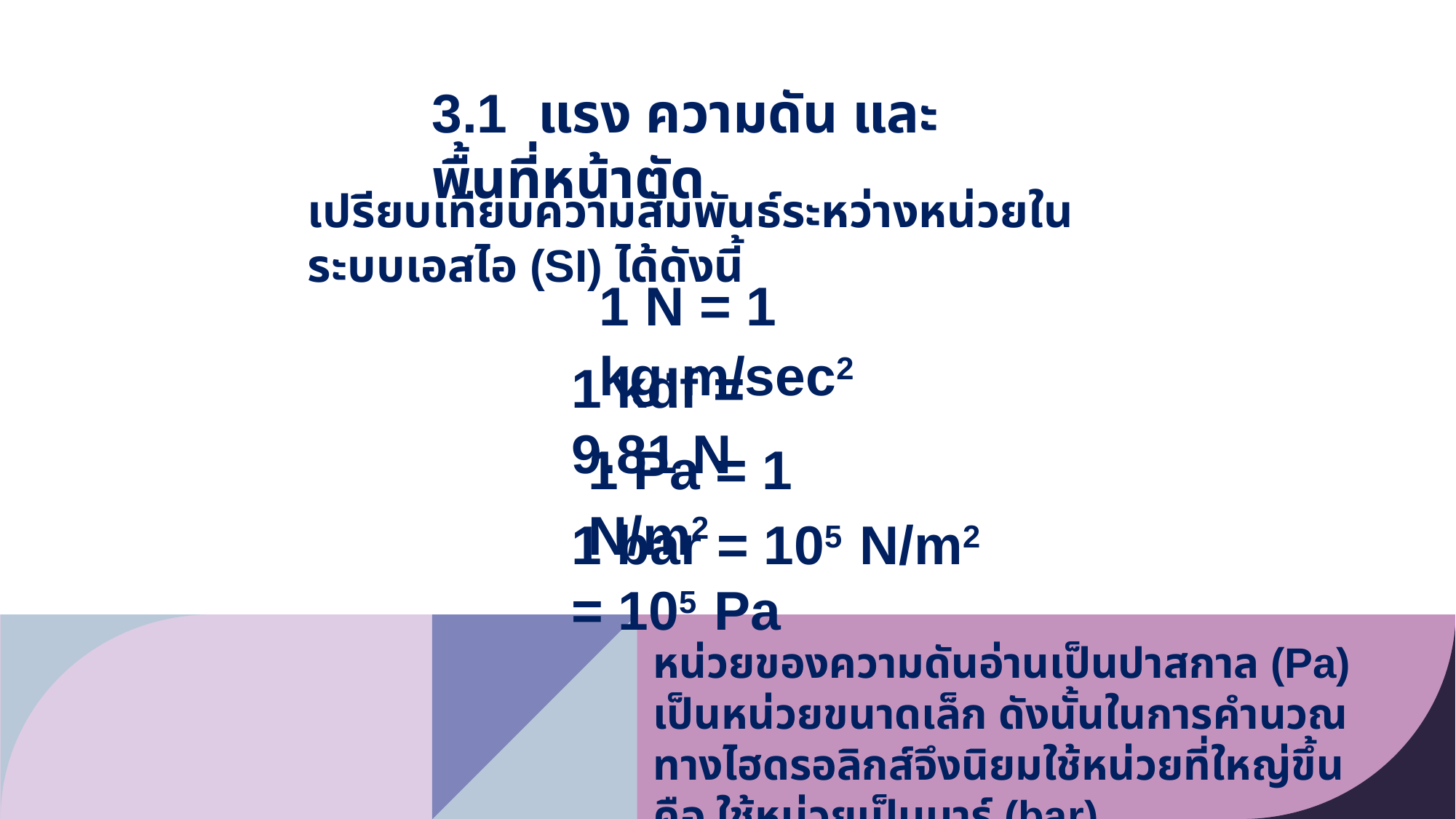

3.1  แรง ความดัน และพื้นที่หน้าตัด
เปรียบเทียบความสัมพันธ์ระหว่างหน่วยในระบบเอสไอ (SI) ได้ดังนี้
1 N = 1 kg·m/sec2
1 kdf = 9.81 N
1 Pa = 1  N/m2
1 bar = 105  N/m2  = 105  Pa

หน่วยของความดันอ่านเป็นปาสกาล (Pa) เป็นหน่วยขนาดเล็ก ดังนั้นในการคำนวณทางไฮดรอลิกส์จึงนิยมใช้หน่วยที่ใหญ่ขึ้นคือ ใช้หน่วยเป็นบาร์ (bar)